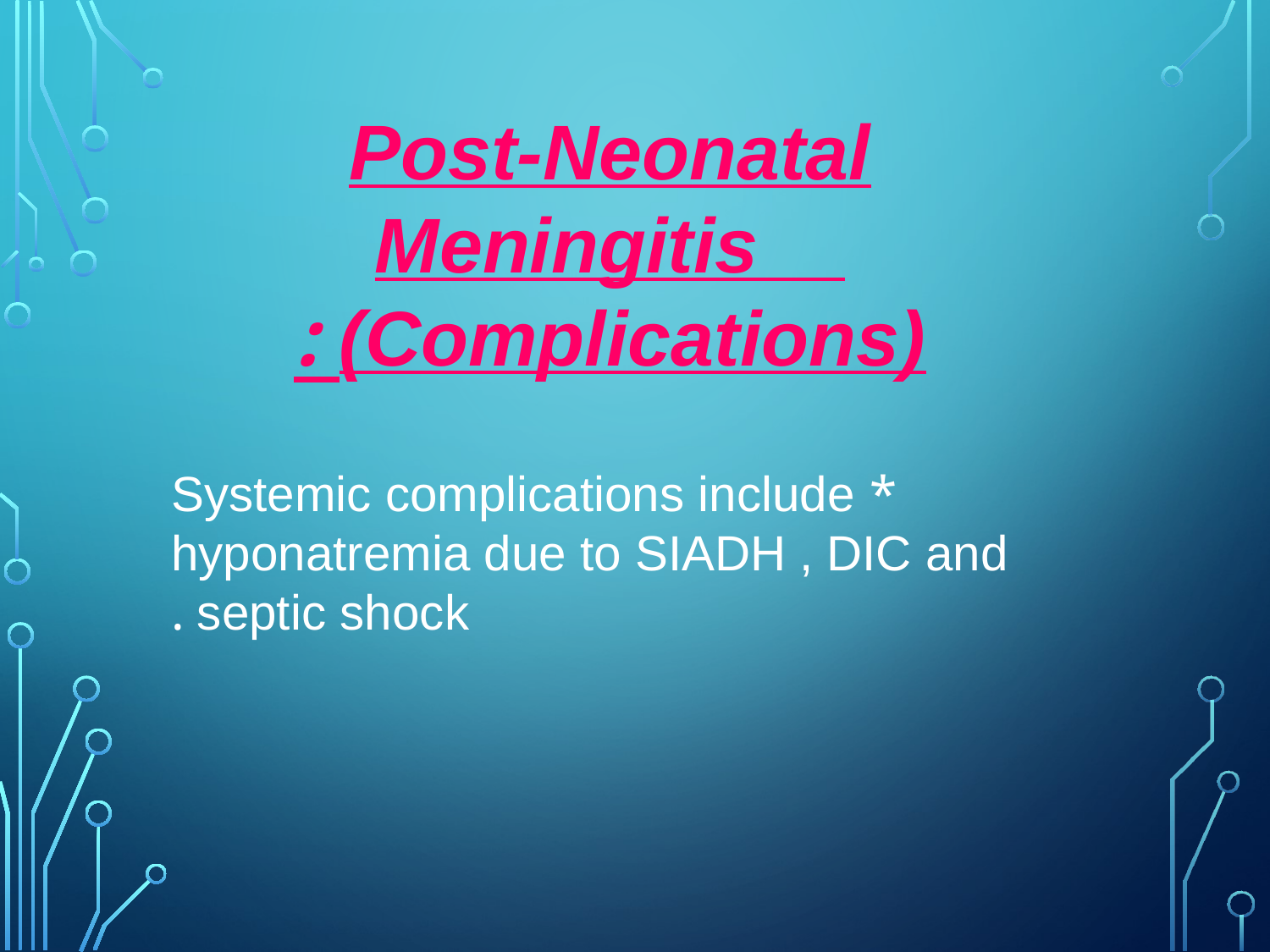

Post-Neonatal Meningitis     (Complications) :
* Systemic complications include hyponatremia due to SIADH , DIC and septic shock .